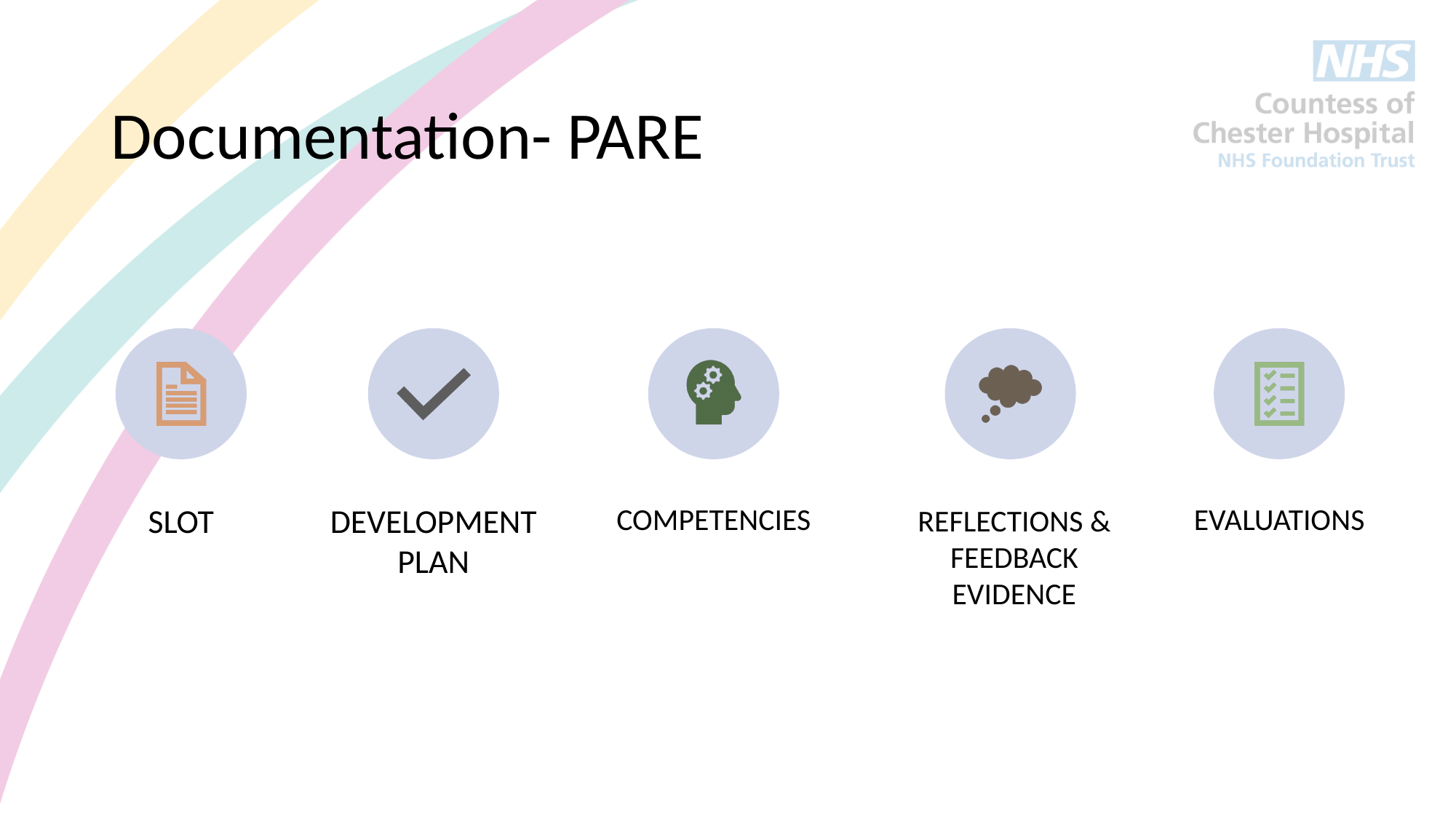

# Documentation- PARE
SLOT
Development Plan
Competencies
Reflections & Feedback Evidence
Evaluations